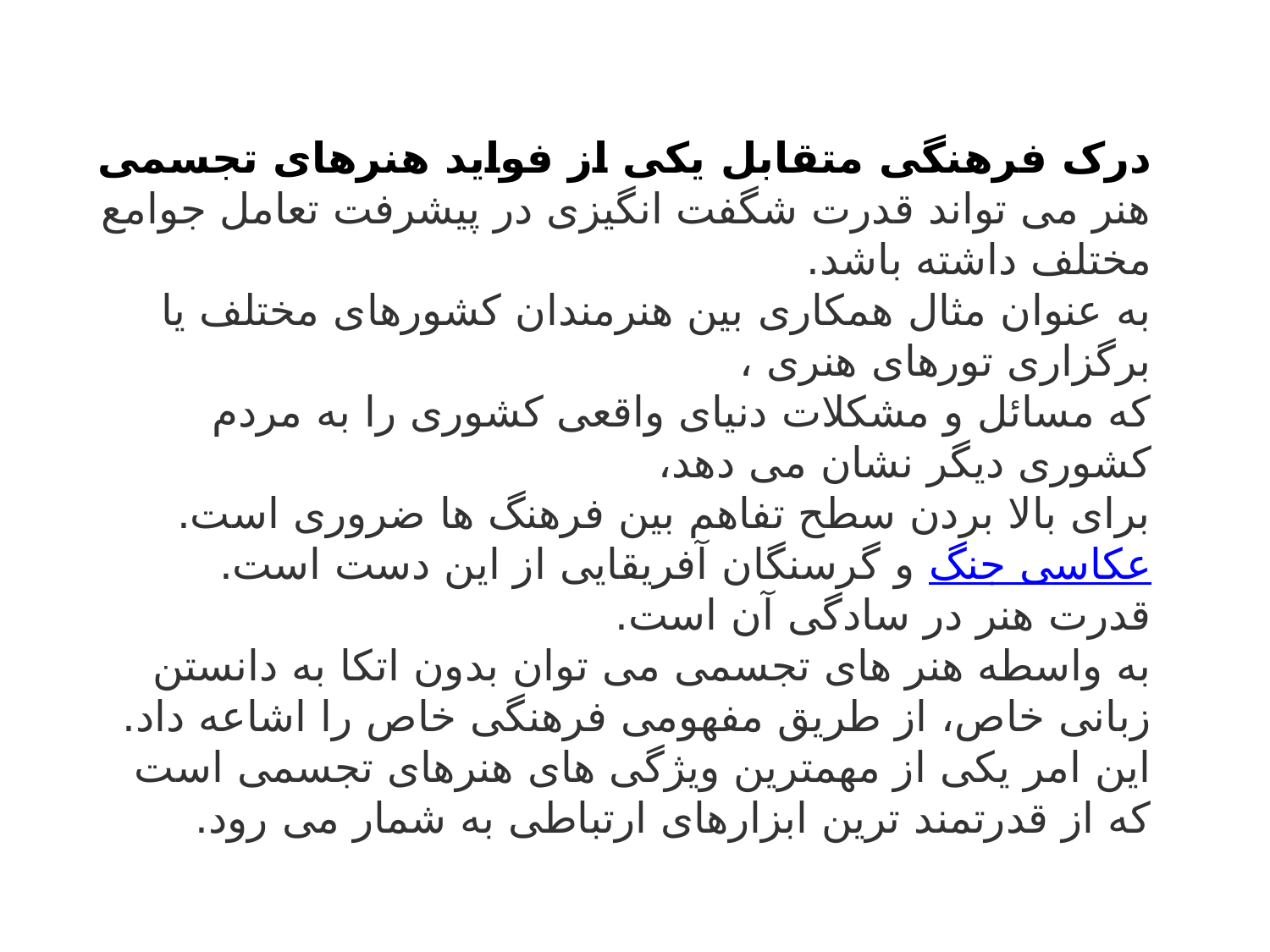

درک فرهنگی متقابل یکی از فواید هنرهای تجسمی
هنر می تواند قدرت شگفت انگیزی در پیشرفت تعامل جوامع مختلف داشته باشد.
به عنوان مثال همکاری بین هنرمندان کشورهای مختلف یا برگزاری تورهای هنری ،
که مسائل و مشکلات دنیای واقعی کشوری را به مردم کشوری دیگر نشان می دهد،
برای بالا بردن سطح تفاهم بین فرهنگ ها ضروری است.
عکاسی جنگ و گرسنگان آفریقایی از این دست است.
قدرت هنر در سادگی آن است.
به واسطه هنر های تجسمی می توان بدون اتکا به دانستن زبانی خاص، از طریق مفهومی فرهنگی خاص را اشاعه داد.
این امر یکی از مهمترین ویژگی های هنرهای تجسمی است که از قدرتمند ترین ابزارهای ارتباطی به شمار می رود.